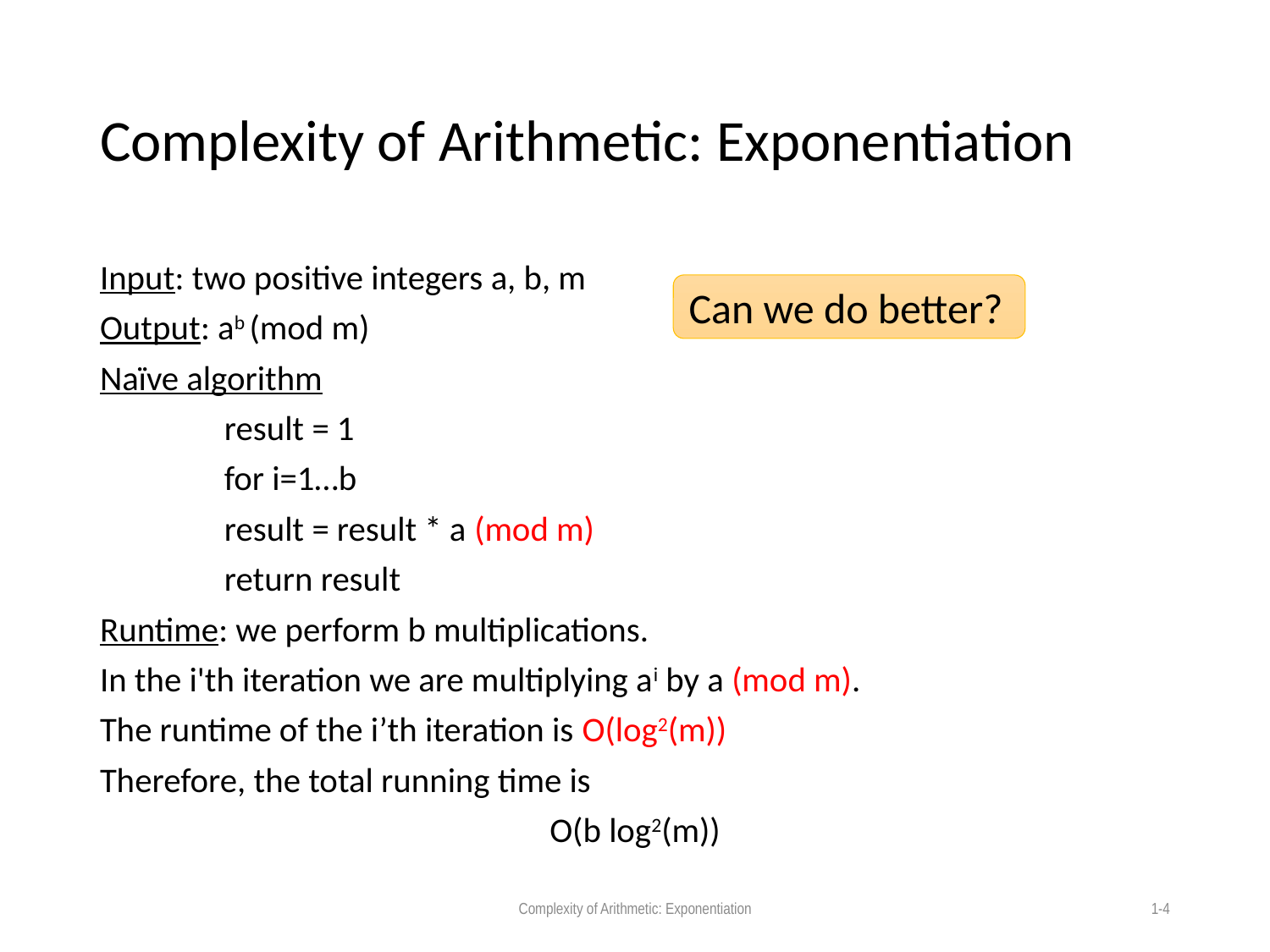

# Complexity of Arithmetic: Exponentiation
Input: two positive integers a, b, m
Output: ab (mod m)
Naïve algorithm
	result = 1
	for i=1…b
		result = result * a (mod m)
	return result
Runtime: we perform b multiplications.
In the i'th iteration we are multiplying ai by a (mod m).
The runtime of the i’th iteration is O(log2(m))
Therefore, the total running time is
O(b log2(m))

Can we do better?
Complexity of Arithmetic: Exponentiation
1-4